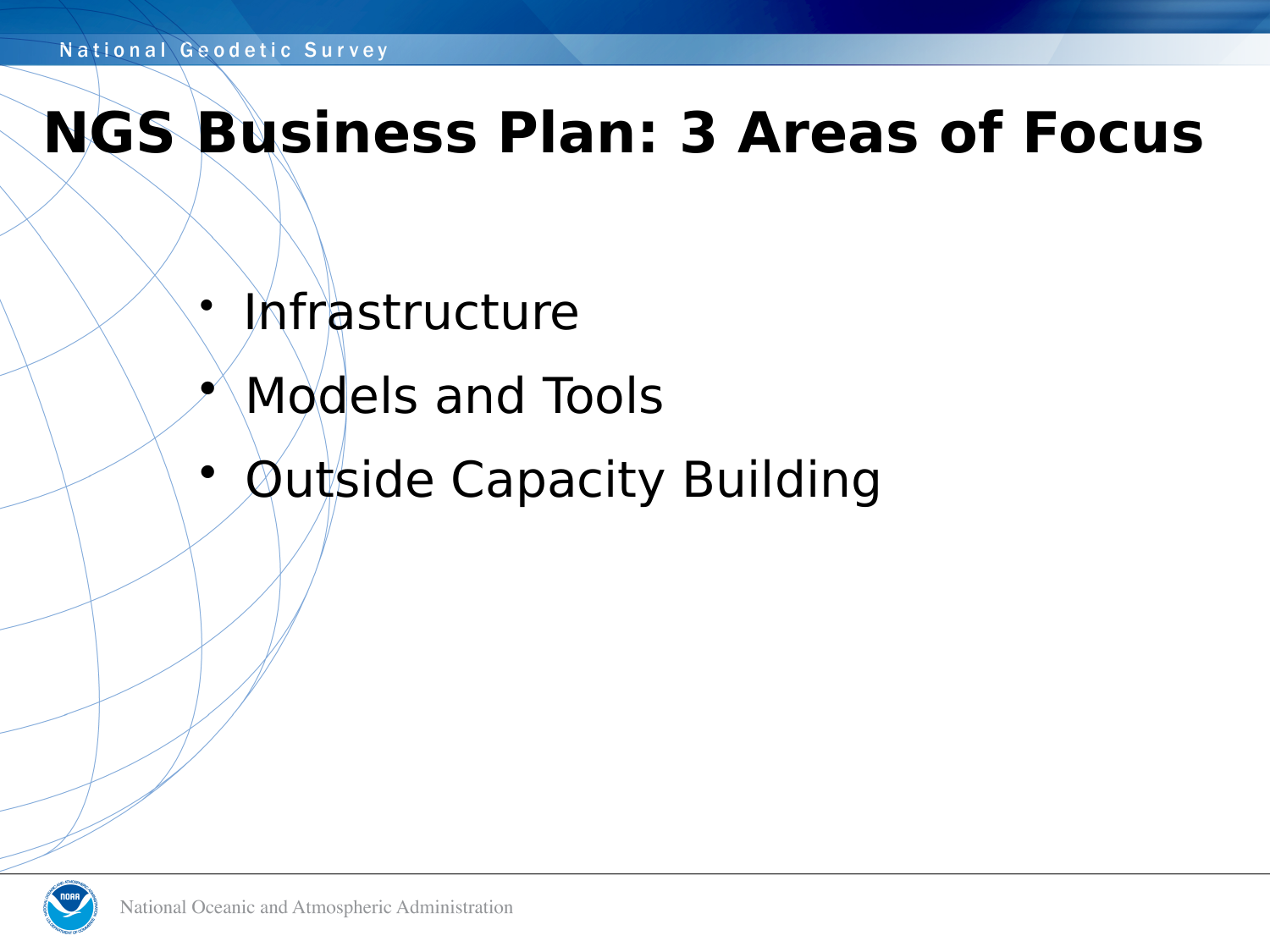

NGS Business Plan: 3 Areas of Focus
 Infrastructure
 Models and Tools
 Outside Capacity Building